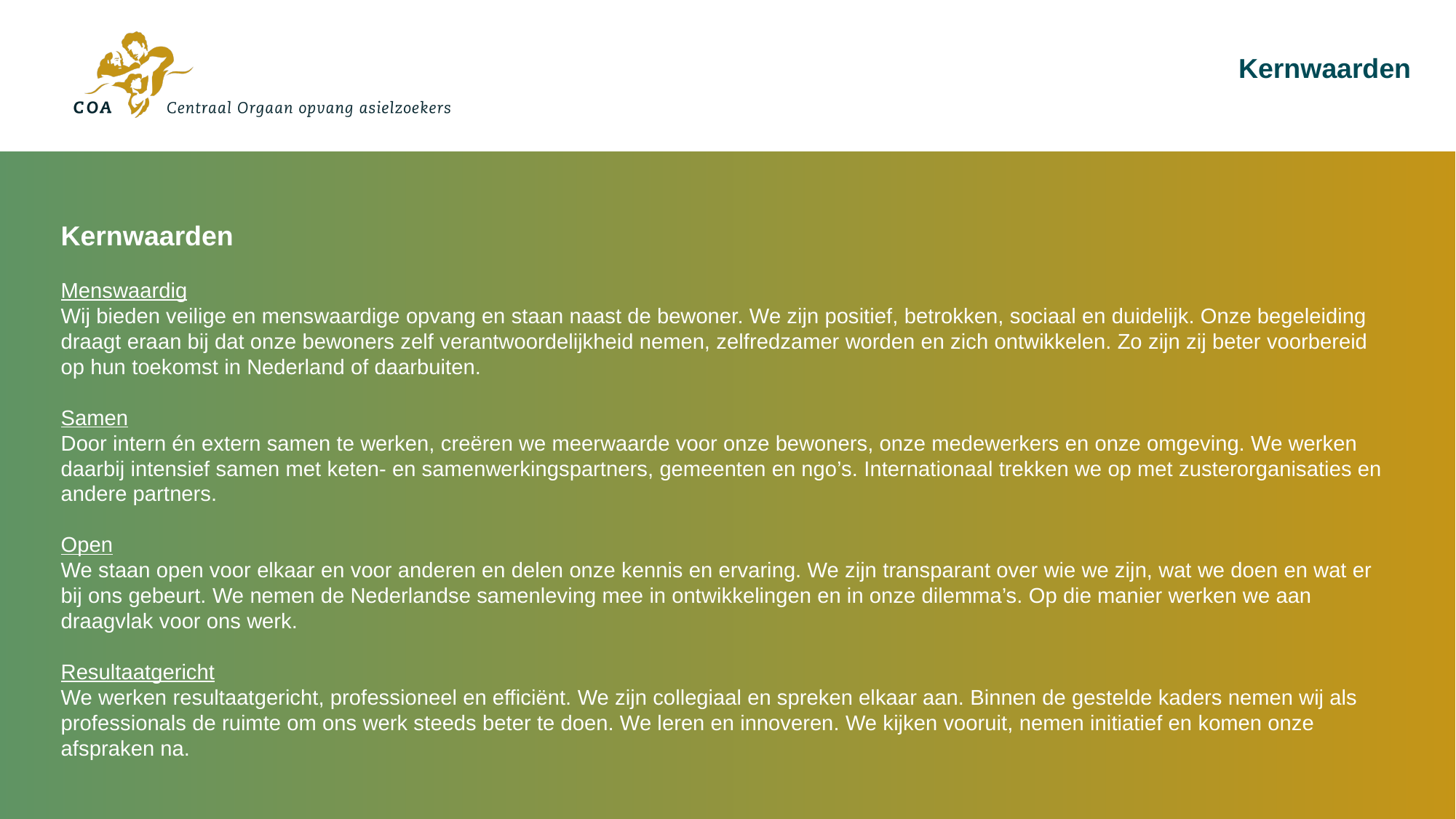

Kernwaarden
Kernwaarden

Menswaardig
Wij bieden veilige en menswaardige opvang en staan naast de bewoner. We zijn positief, betrokken, sociaal en duidelijk. Onze begeleiding draagt eraan bij dat onze bewoners zelf verantwoordelijkheid nemen, zelfredzamer worden en zich ontwikkelen. Zo zijn zij beter voorbereid op hun toekomst in Nederland of daarbuiten.

Samen
Door intern én extern samen te werken, creëren we meerwaarde voor onze bewoners, onze medewerkers en onze omgeving. We werken daarbij intensief samen met keten- en samenwerkingspartners, gemeenten en ngo’s. Internationaal trekken we op met zusterorganisaties en andere partners.

Open
We staan open voor elkaar en voor anderen en delen onze kennis en ervaring. We zijn transparant over wie we zijn, wat we doen en wat er bij ons gebeurt. We nemen de Nederlandse samenleving mee in ontwikkelingen en in onze dilemma’s. Op die manier werken we aan draagvlak voor ons werk.

Resultaatgericht
We werken resultaatgericht, professioneel en efficiënt. We zijn collegiaal en spreken elkaar aan. Binnen de gestelde kaders nemen wij als professionals de ruimte om ons werk steeds beter te doen. We leren en innoveren. We kijken vooruit, nemen initiatief en komen onze afspraken na.